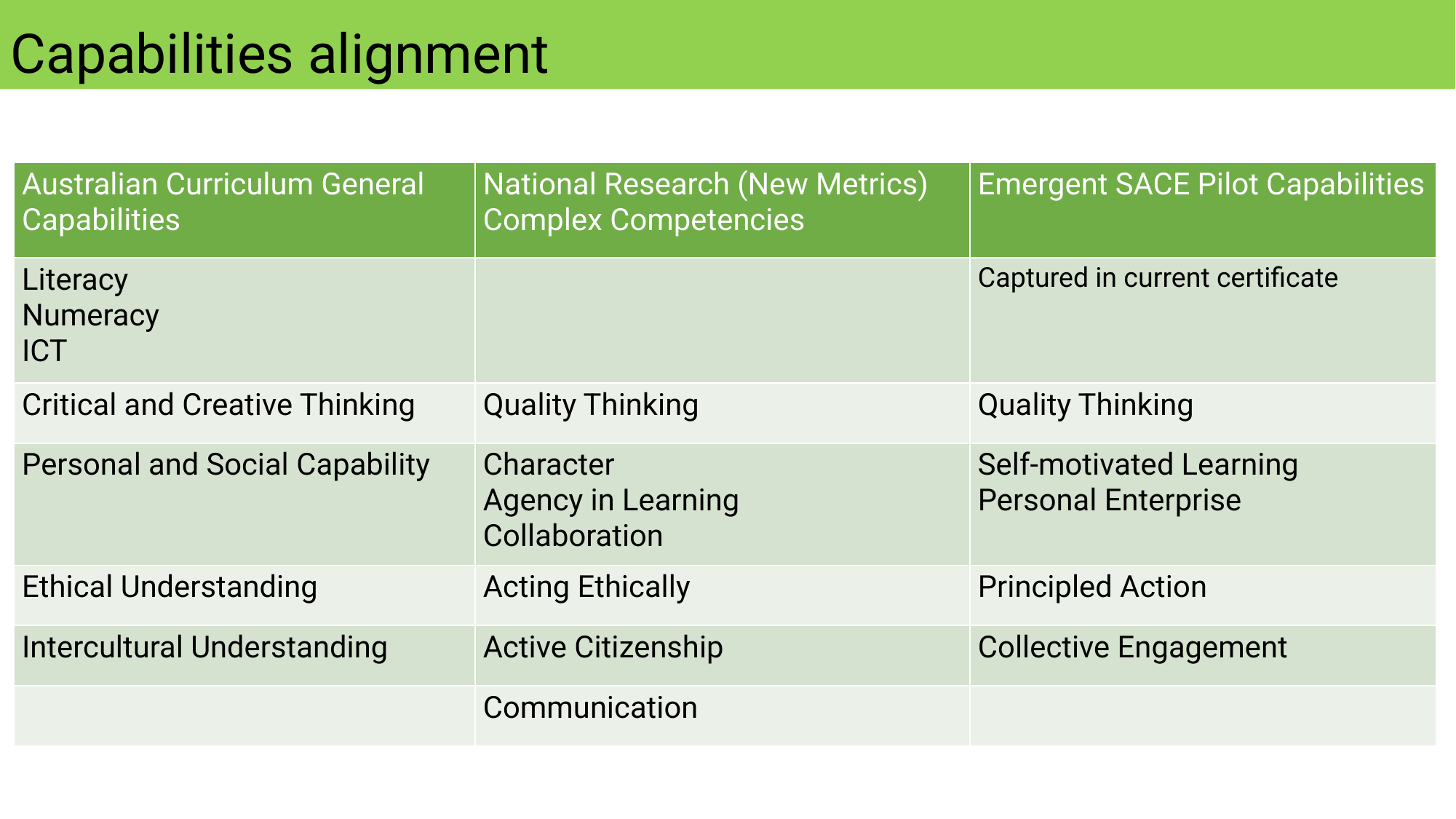

Capabilities alignment
| Australian Curriculum General Capabilities | National Research (New Metrics) Complex Competencies | Emergent SACE Pilot Capabilities |
| --- | --- | --- |
| Literacy Numeracy ICT |  | Captured in current certificate |
| Critical and Creative Thinking | Quality Thinking | Quality Thinking |
| Personal and Social Capability | Character Agency in Learning Collaboration | Self-motivated Learning Personal Enterprise |
| Ethical Understanding | Acting Ethically | Principled Action |
| Intercultural Understanding | Active Citizenship | Collective Engagement |
|  | Communication |  |